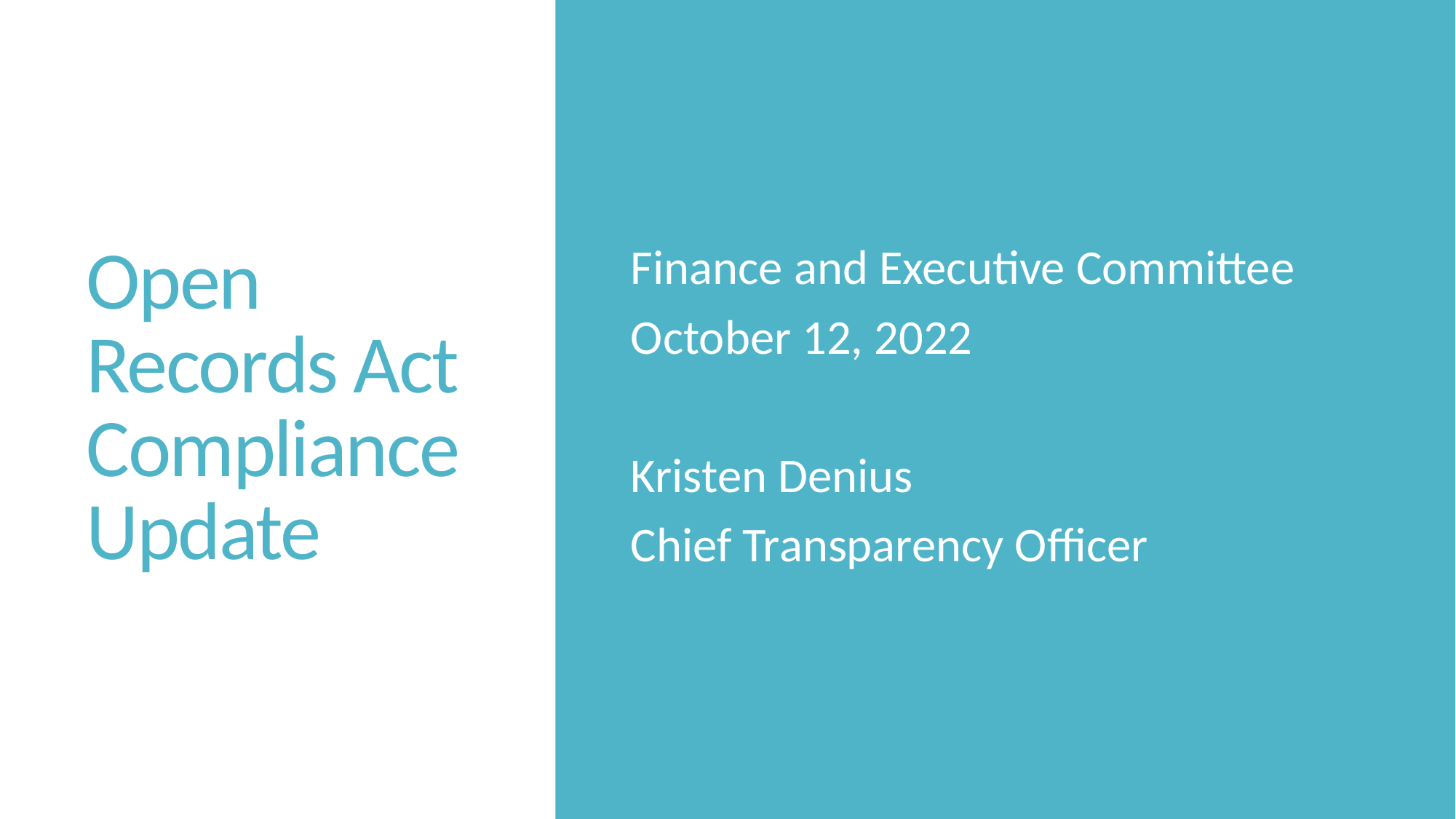

# Open Records Act Compliance Update
Finance and Executive Committee
October 12, 2022

Kristen Denius
Chief Transparency Officer